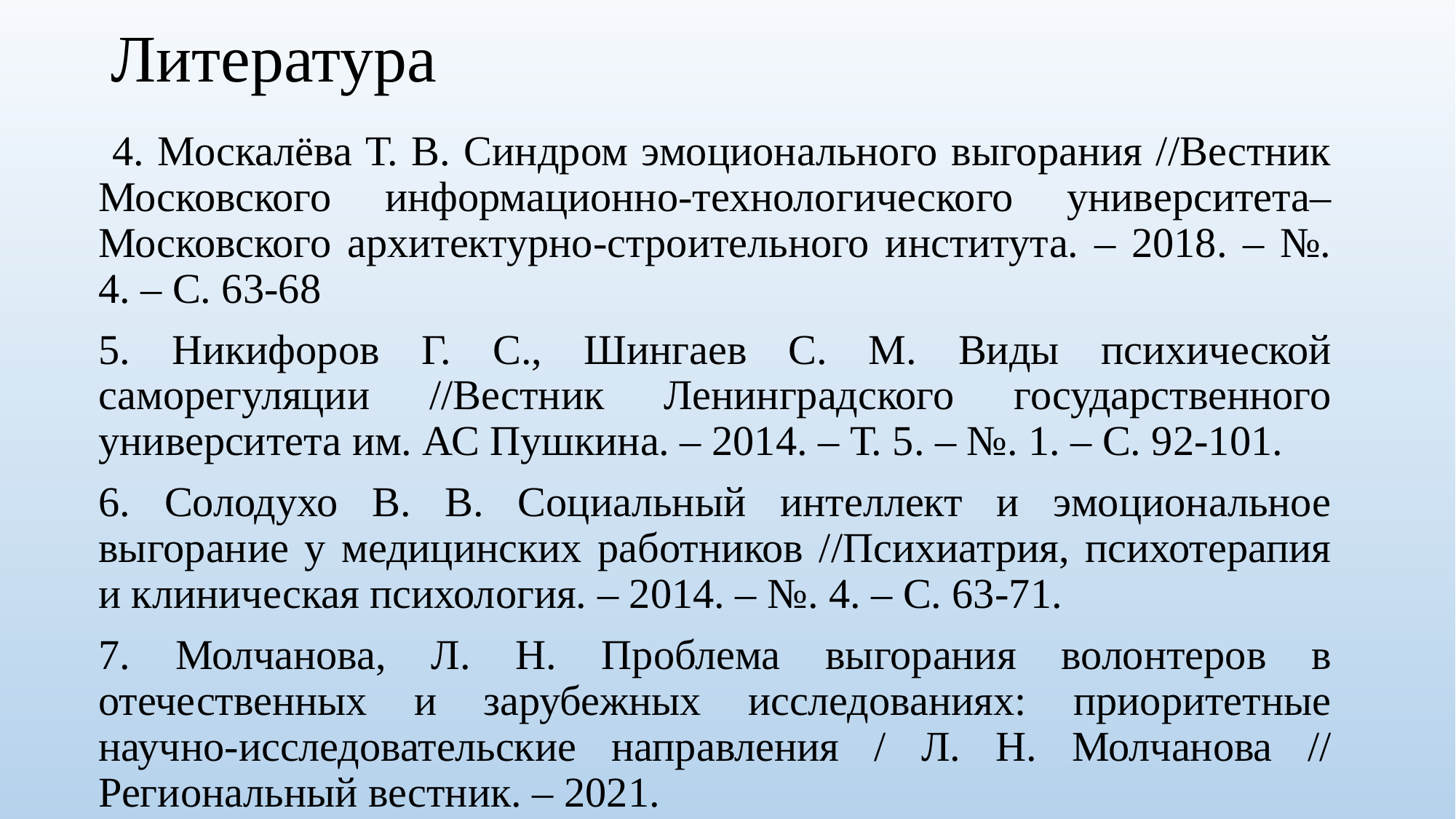

# Литература
 4. Москалёва Т. В. Синдром эмоционального выгорания //Вестник Московского информационно-технологического университета–Московского архитектурно-строительного института. – 2018. – №. 4. – С. 63-68
5. Никифоров Г. С., Шингаев С. М. Виды психической саморегуляции //Вестник Ленинградского государственного университета им. АС Пушкина. – 2014. – Т. 5. – №. 1. – С. 92-101.
6. Солодухо В. В. Социальный интеллект и эмоциональное выгорание у медицинских работников //Психиатрия, психотерапия и клиническая психология. – 2014. – №. 4. – С. 63-71.
7. Молчанова, Л. Н. Проблема выгорания волонтеров в отечественных и зарубежных исследованиях: приоритетные научно-исследовательские направления / Л. Н. Молчанова // Региональный вестник. – 2021.